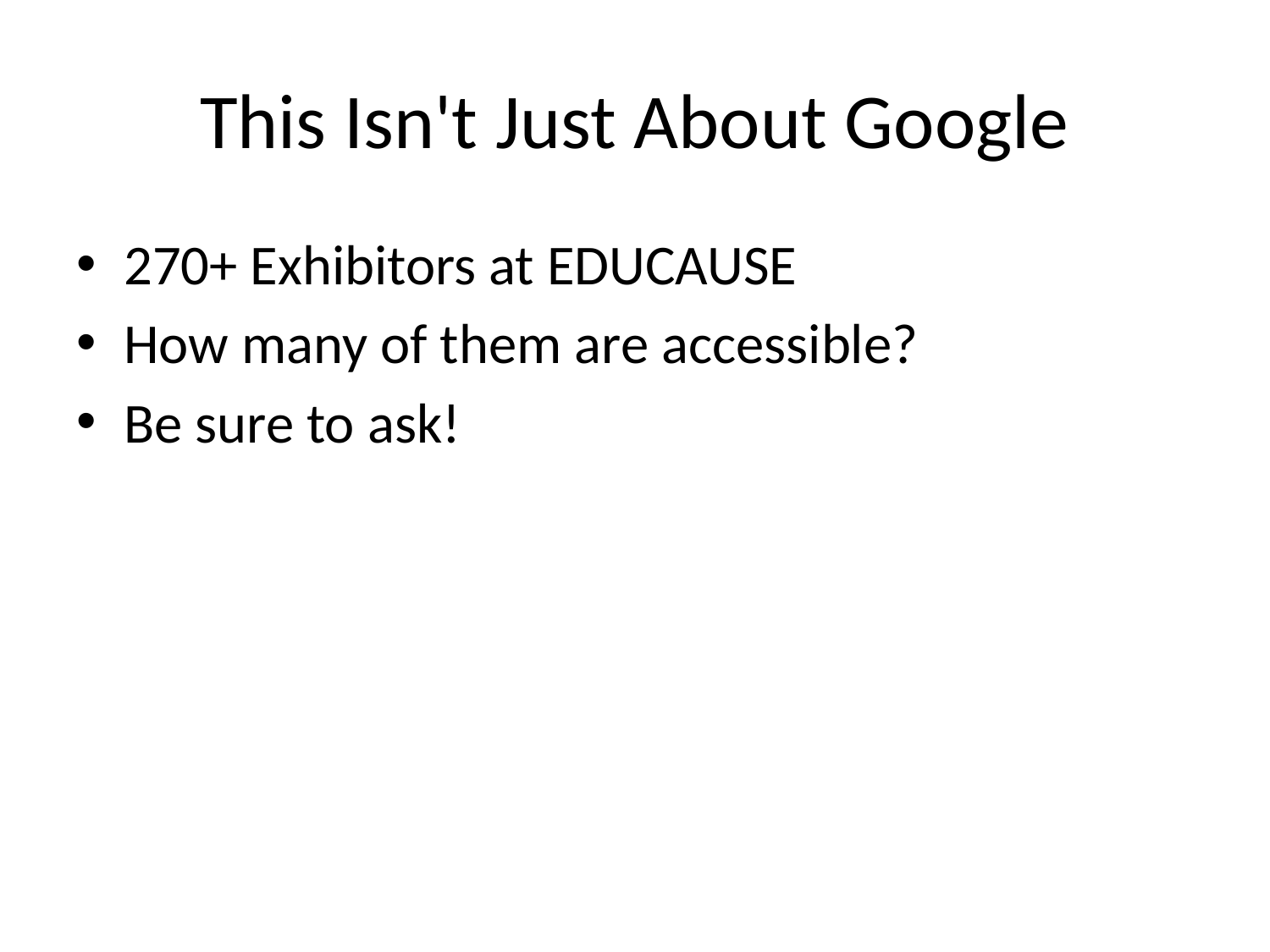

# This Isn't Just About Google
270+ Exhibitors at EDUCAUSE
How many of them are accessible?
Be sure to ask!